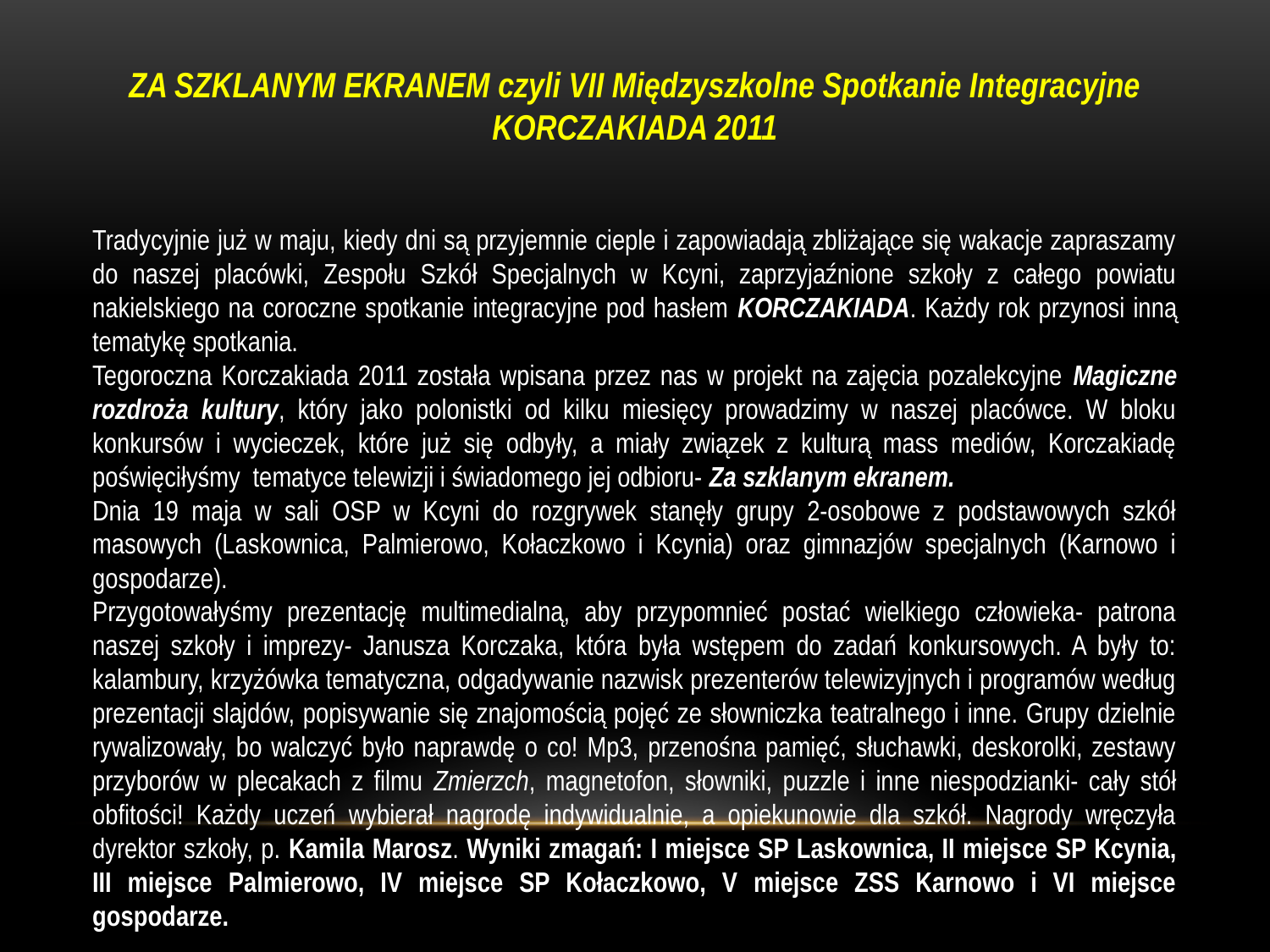

ZA SZKLANYM EKRANEM czyli VII Międzyszkolne Spotkanie Integracyjne KORCZAKIADA 2011

Tradycyjnie już w maju, kiedy dni są przyjemnie cieple i zapowiadają zbliżające się wakacje zapraszamy do naszej placówki, Zespołu Szkół Specjalnych w Kcyni, zaprzyjaźnione szkoły z całego powiatu nakielskiego na coroczne spotkanie integracyjne pod hasłem KORCZAKIADA. Każdy rok przynosi inną tematykę spotkania.
Tegoroczna Korczakiada 2011 została wpisana przez nas w projekt na zajęcia pozalekcyjne Magiczne rozdroża kultury, który jako polonistki od kilku miesięcy prowadzimy w naszej placówce. W bloku konkursów i wycieczek, które już się odbyły, a miały związek z kulturą mass mediów, Korczakiadę poświęciłyśmy  tematyce telewizji i świadomego jej odbioru- Za szklanym ekranem.
Dnia 19 maja w sali OSP w Kcyni do rozgrywek stanęły grupy 2-osobowe z podstawowych szkół masowych (Laskownica, Palmierowo, Kołaczkowo i Kcynia) oraz gimnazjów specjalnych (Karnowo i gospodarze).
Przygotowałyśmy prezentację multimedialną, aby przypomnieć postać wielkiego człowieka- patrona naszej szkoły i imprezy- Janusza Korczaka, która była wstępem do zadań konkursowych. A były to: kalambury, krzyżówka tematyczna, odgadywanie nazwisk prezenterów telewizyjnych i programów według prezentacji slajdów, popisywanie się znajomością pojęć ze słowniczka teatralnego i inne. Grupy dzielnie rywalizowały, bo walczyć było naprawdę o co! Mp3, przenośna pamięć, słuchawki, deskorolki, zestawy przyborów w plecakach z filmu Zmierzch, magnetofon, słowniki, puzzle i inne niespodzianki- cały stół obfitości! Każdy uczeń wybierał nagrodę indywidualnie, a opiekunowie dla szkół. Nagrody wręczyła dyrektor szkoły, p. Kamila Marosz. Wyniki zmagań: I miejsce SP Laskownica, II miejsce SP Kcynia, III miejsce Palmierowo, IV miejsce SP Kołaczkowo, V miejsce ZSS Karnowo i VI miejsce gospodarze.